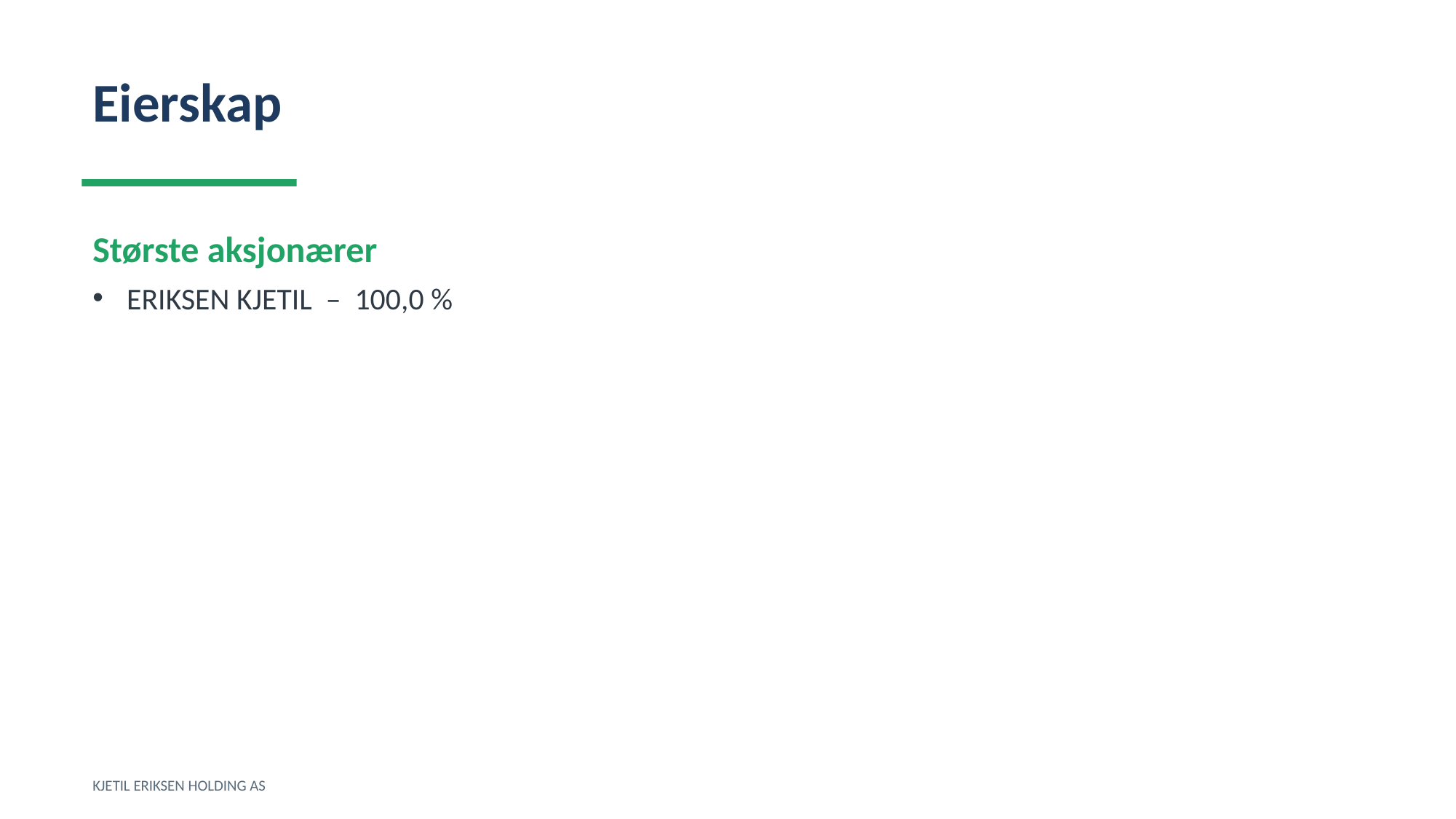

Eierskap

Største aksjonærer
ERIKSEN KJETIL  –  100,0 %
KJETIL ERIKSEN HOLDING AS